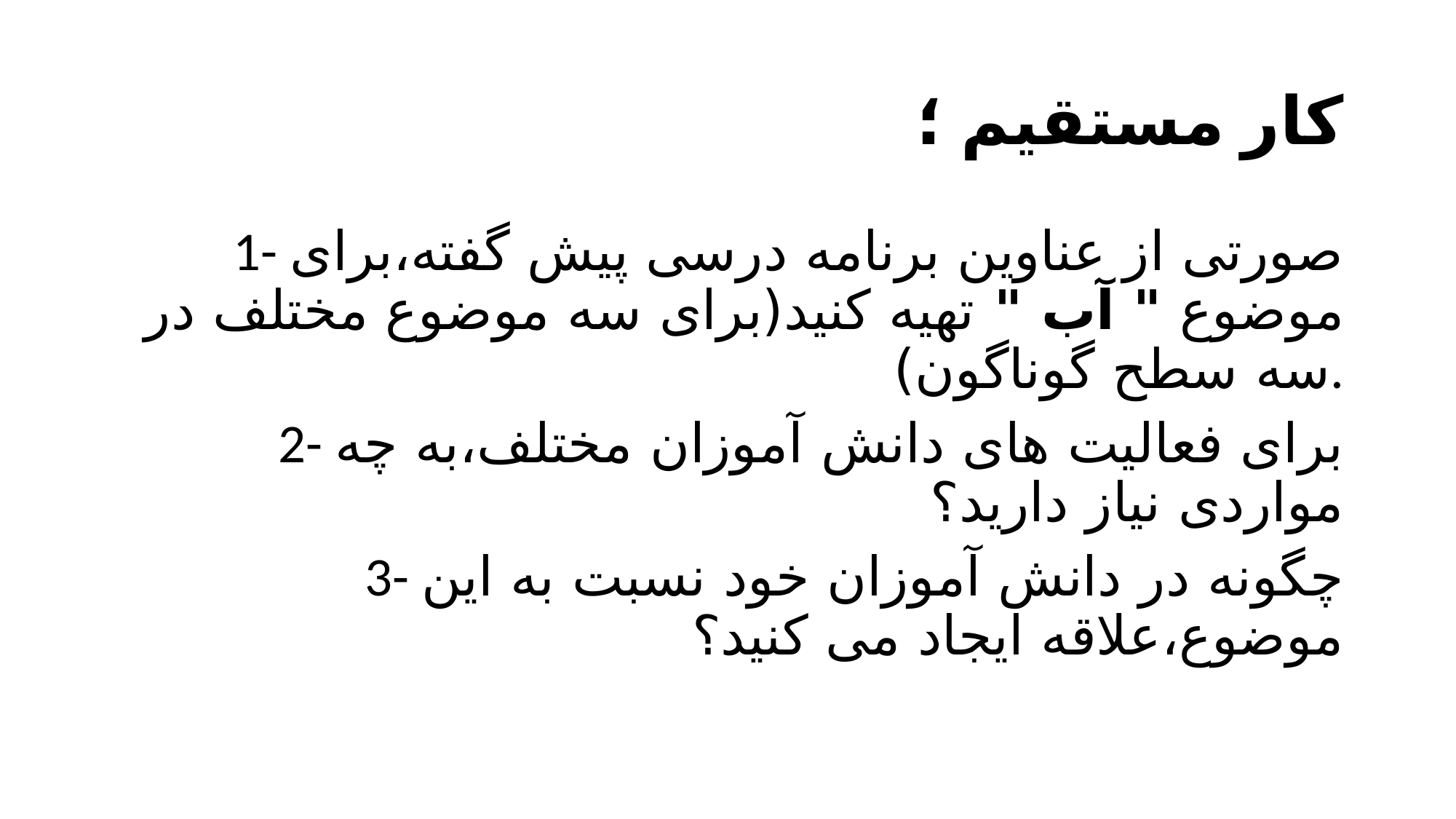

# کار مستقیم ؛
1- صورتی از عناوین برنامه درسی پیش گفته،برای موضوع " آب " تهیه کنید(برای سه موضوع مختلف در سه سطح گوناگون).
2- برای فعالیت های دانش آموزان مختلف،به چه مواردی نیاز دارید؟
3- چگونه در دانش آموزان خود نسبت به این موضوع،علاقه ایجاد می کنید؟